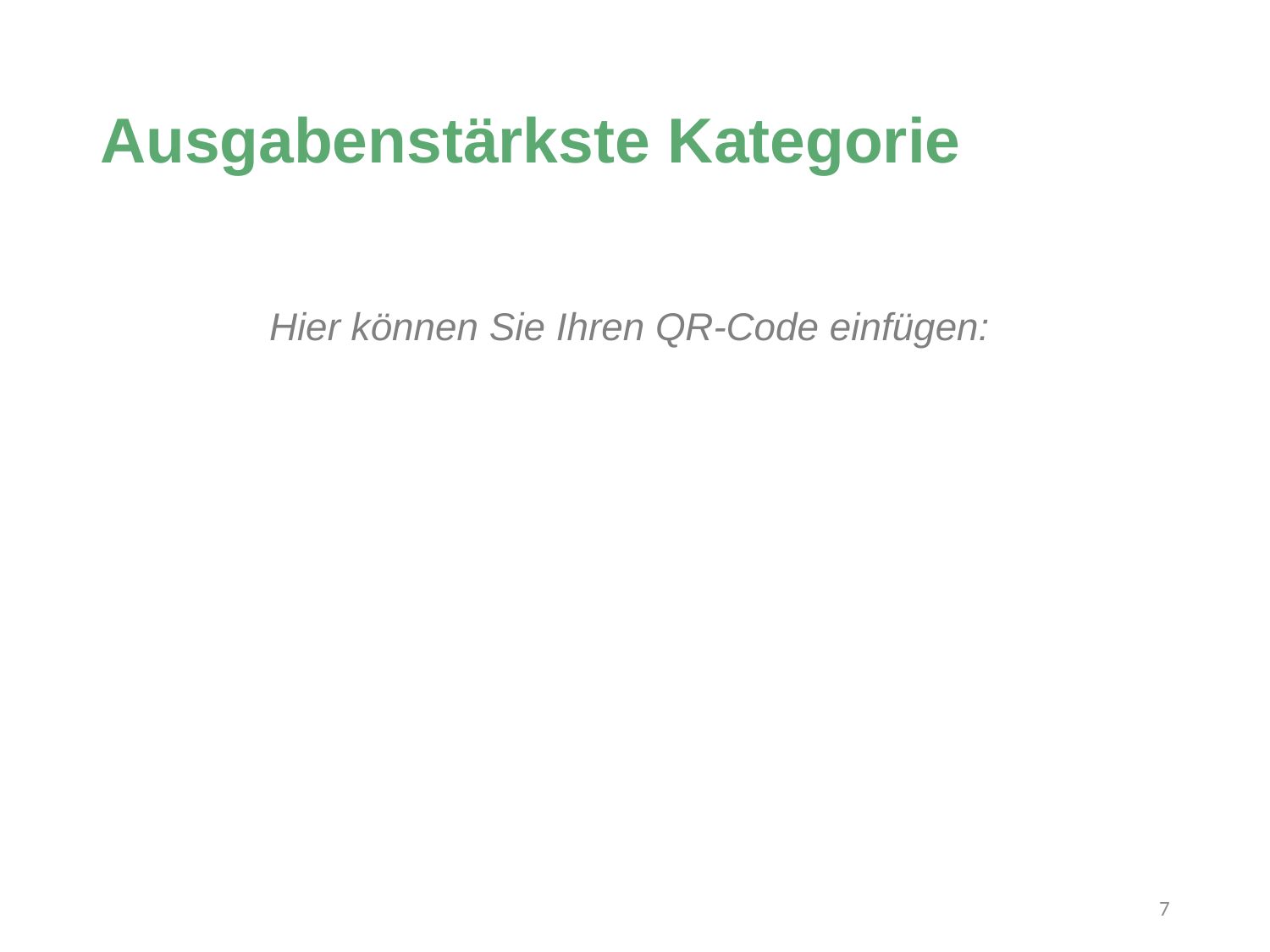

# Ausgabenstärkste Kategorie
Hier können Sie Ihren QR-Code einfügen:

7